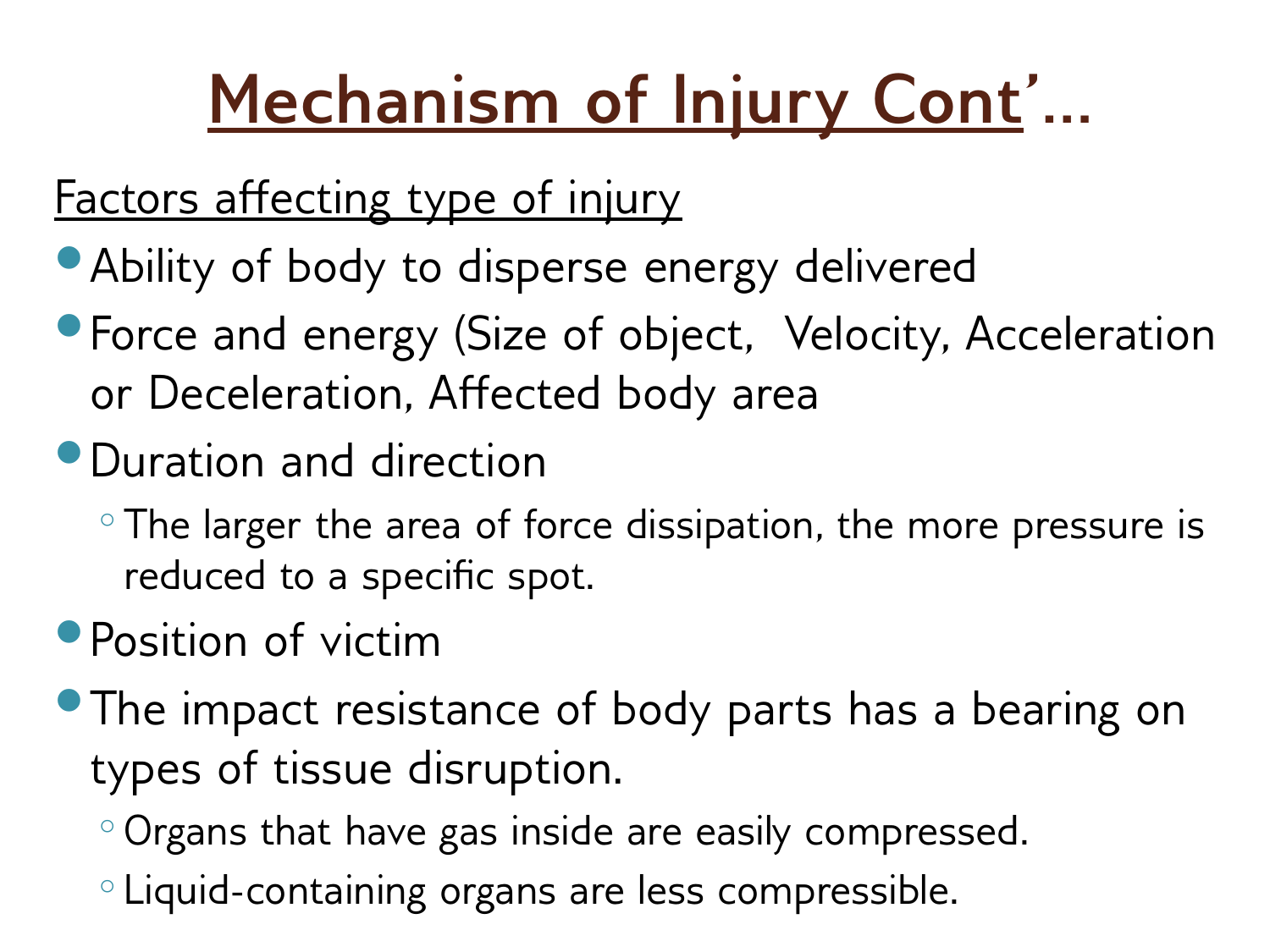

# Mechanism of Injury Cont’…
Factors affecting type of injury
Ability of body to disperse energy delivered
Force and energy (Size of object,  Velocity, Acceleration or Deceleration, Affected body area
Duration and direction
The larger the area of force dissipation, the more pressure is reduced to a specific spot.
Position of victim
The impact resistance of body parts has a bearing on types of tissue disruption.
Organs that have gas inside are easily compressed.
Liquid-containing organs are less compressible.